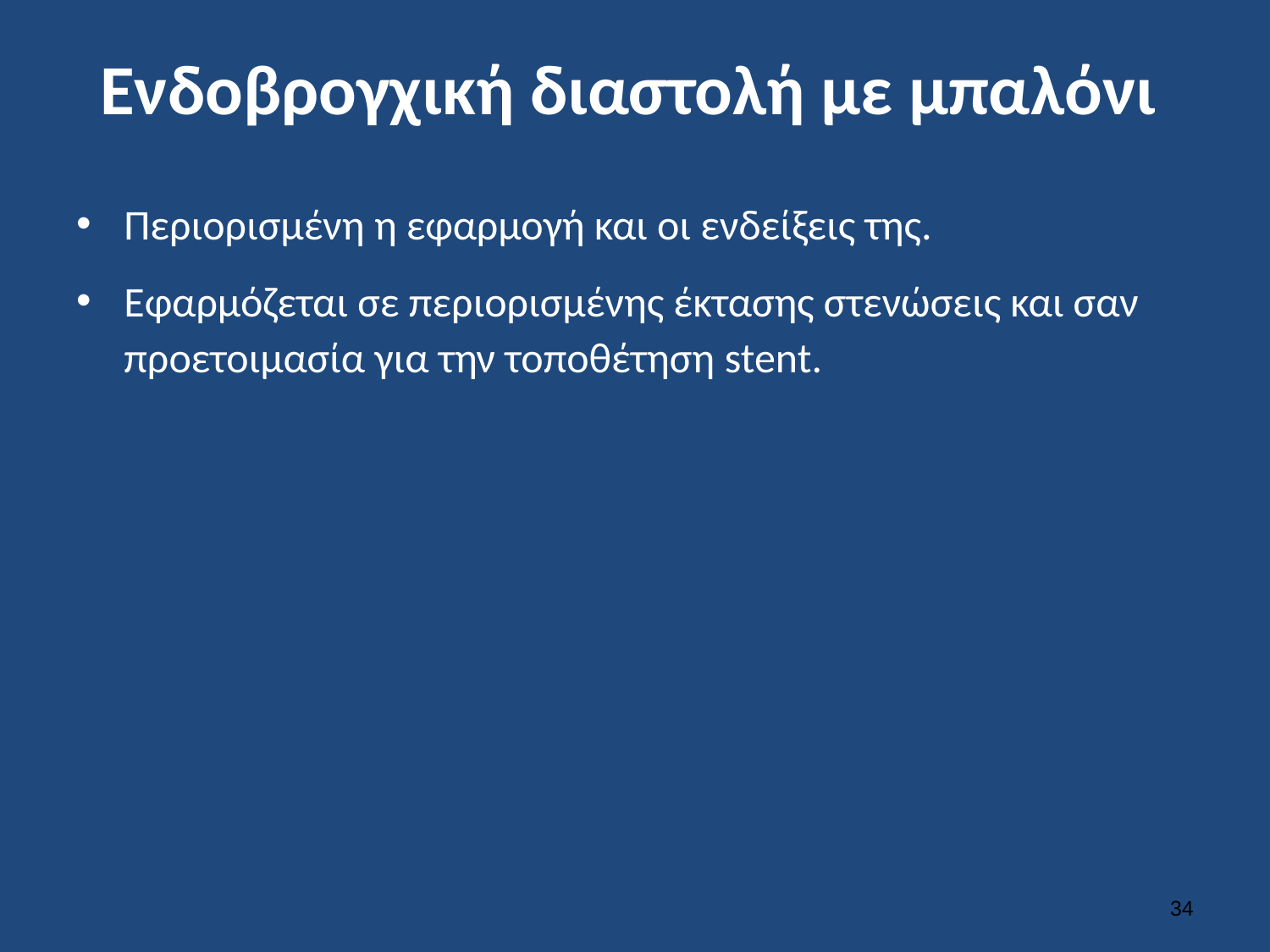

# Ενδοβρογχική διαστολή με μπαλόνι
Περιορισμένη η εφαρμογή και οι ενδείξεις της.
Εφαρμόζεται σε περιορισμένης έκτασης στενώσεις και σαν προετοιμασία για την τοποθέτηση stent.
34